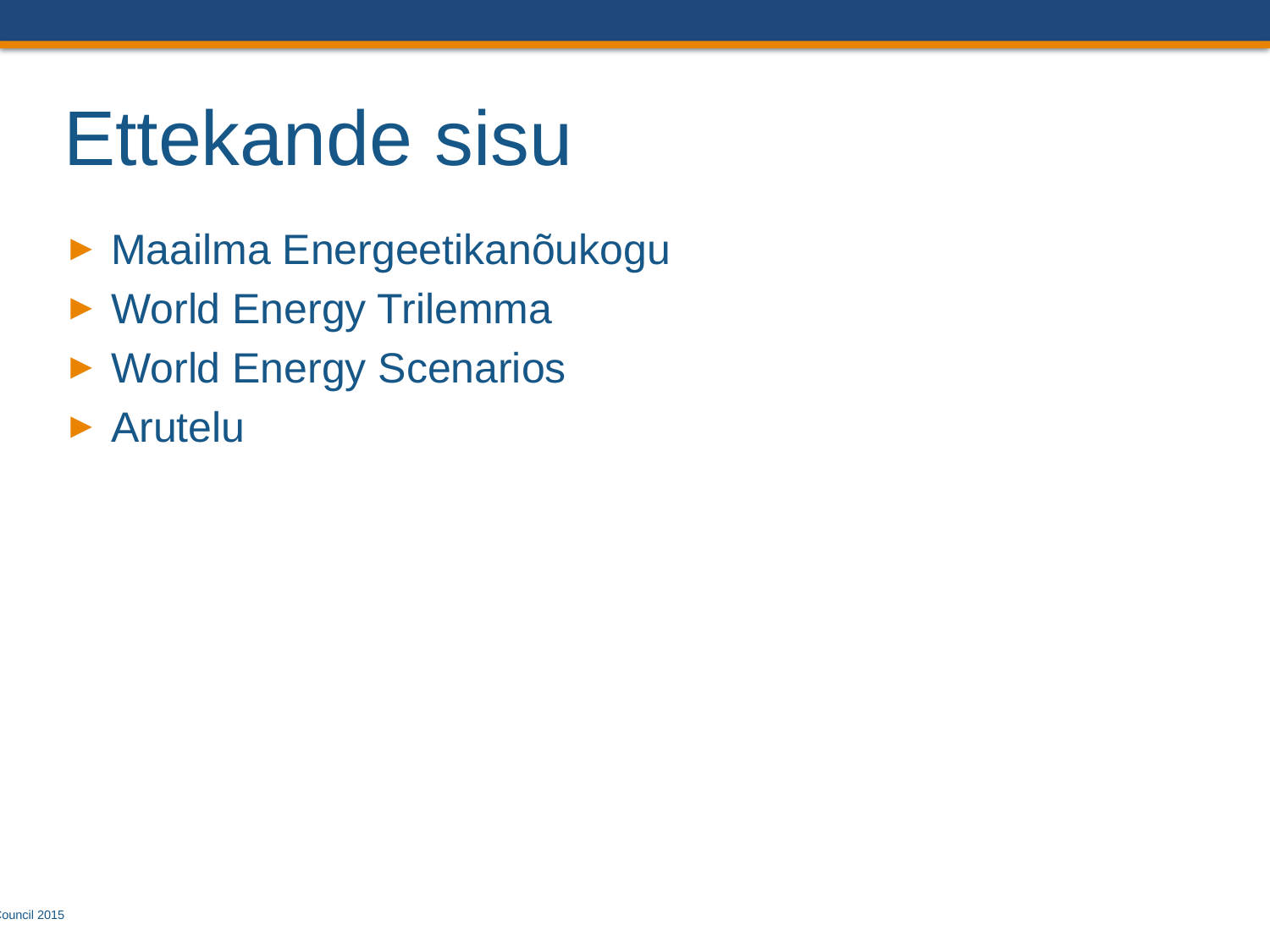

# Ettekande sisu
Maailma Energeetikanõukogu
World Energy Trilemma
World Energy Scenarios
Arutelu